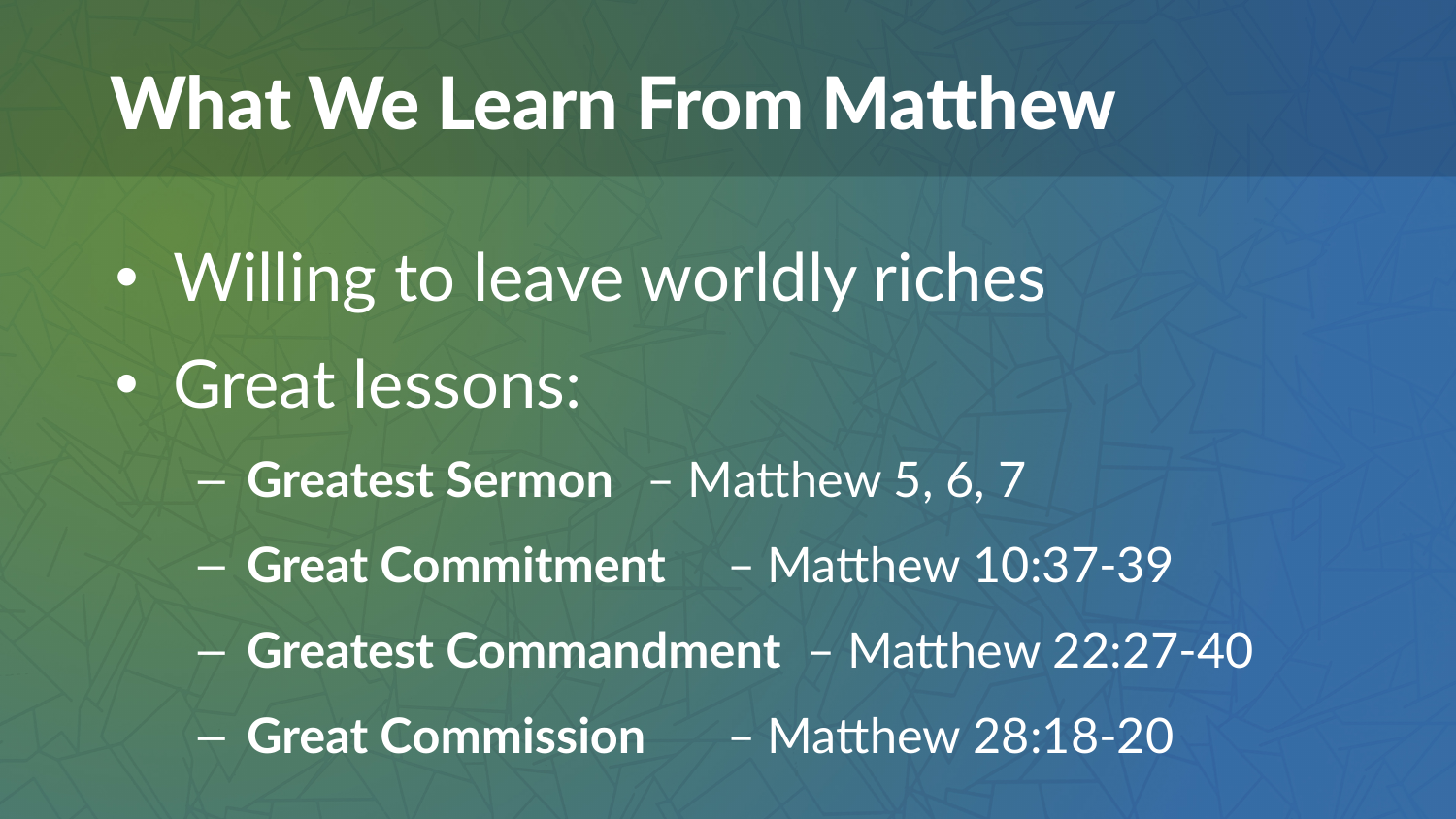

# What We Learn From Matthew
Willing to leave worldly riches
Great lessons:
Greatest Sermon 		– Matthew 5, 6, 7
Great Commitment 		– Matthew 10:37-39
Greatest Commandment 	– Matthew 22:27-40
Great Commission 		– Matthew 28:18-20